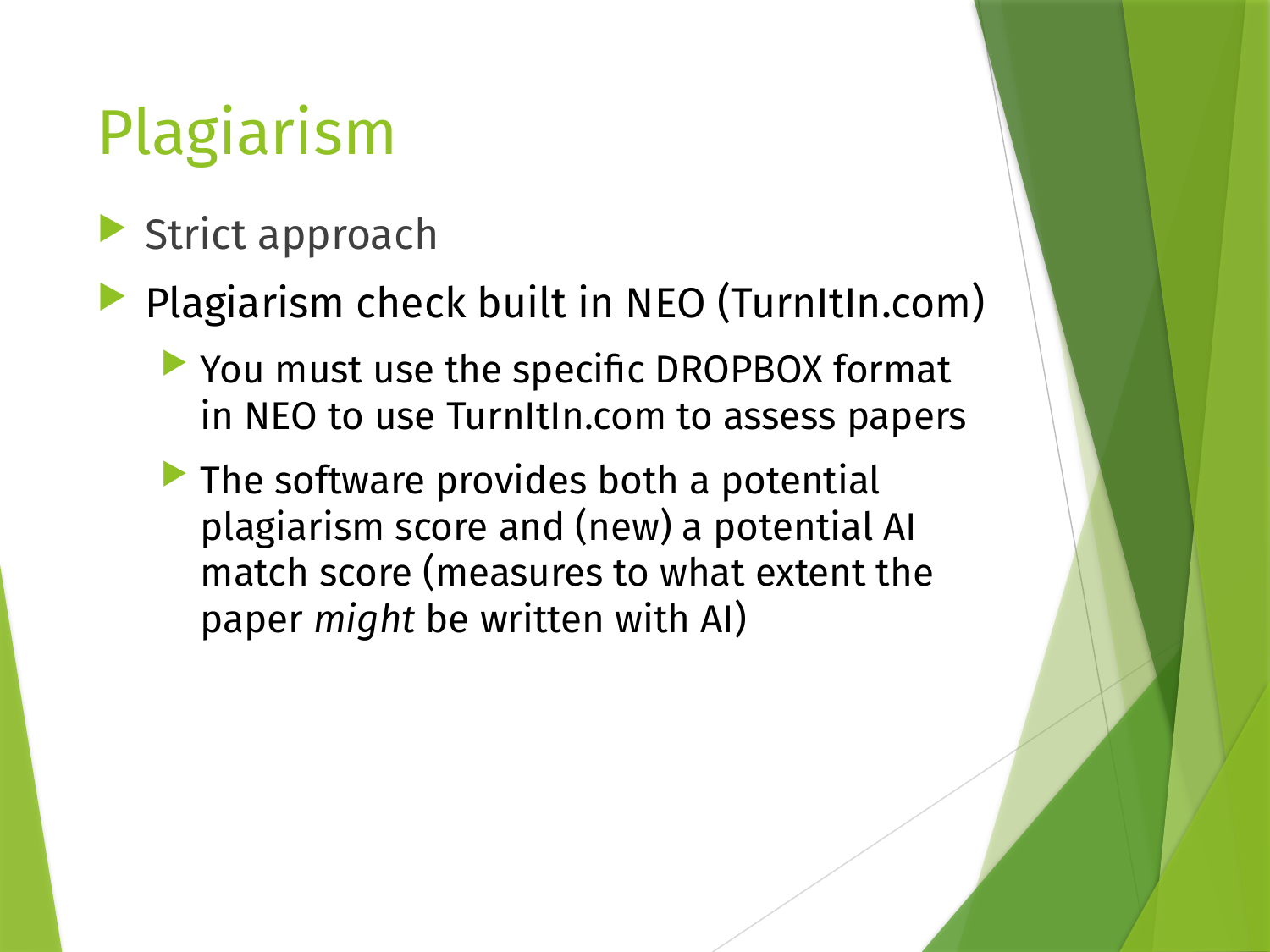

# Plagiarism
Strict approach
Plagiarism check built in NEO (TurnItIn.com)
You must use the specific DROPBOX format in NEO to use TurnItIn.com to assess papers
The software provides both a potential plagiarism score and (new) a potential AI match score (measures to what extent the paper might be written with AI)